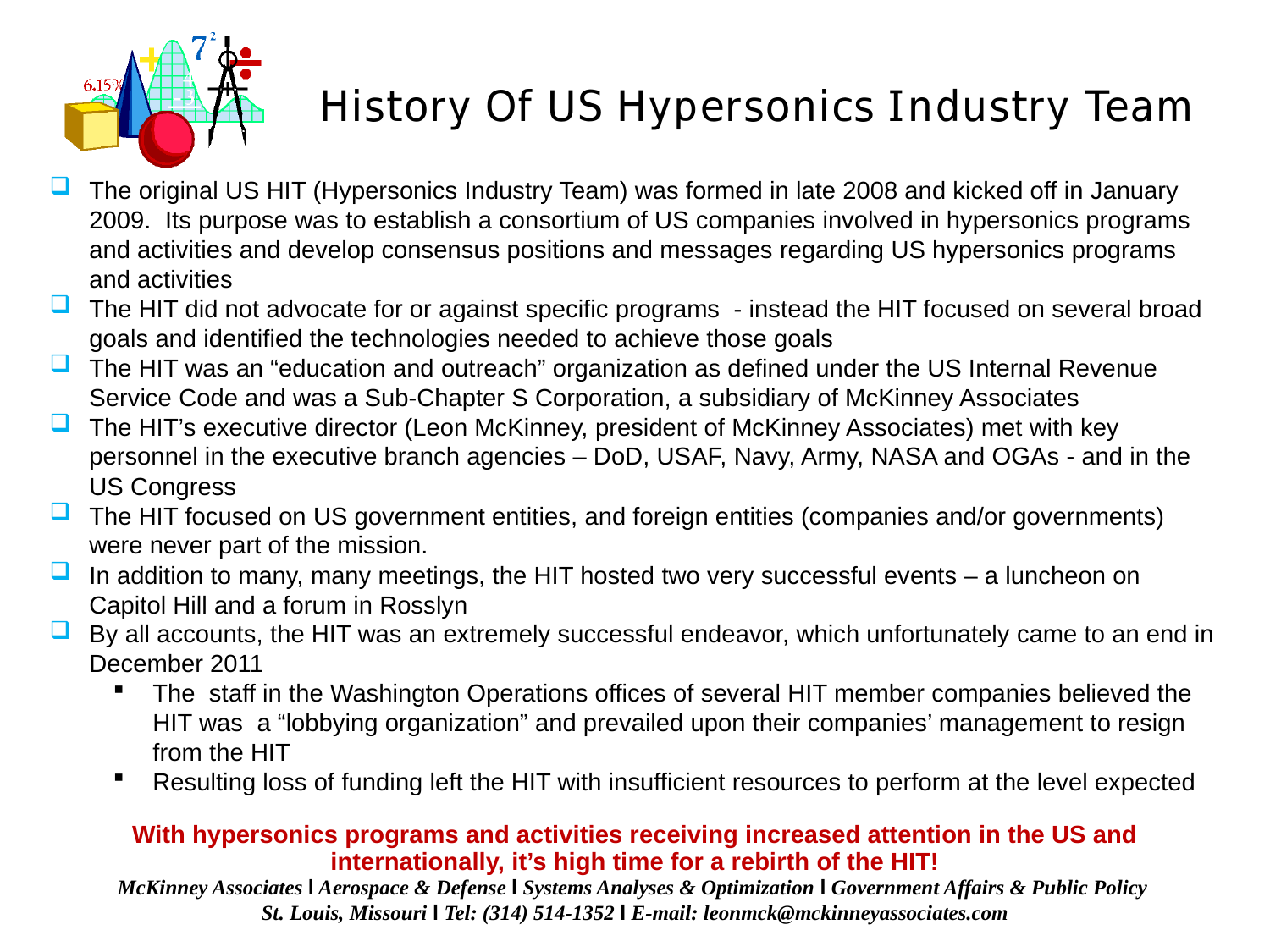

History Of US Hypersonics Industry Team
The original US HIT (Hypersonics Industry Team) was formed in late 2008 and kicked off in January 2009.  Its purpose was to establish a consortium of US companies involved in hypersonics programs and activities and develop consensus positions and messages regarding US hypersonics programs and activities
The HIT did not advocate for or against specific programs  - instead the HIT focused on several broad goals and identified the technologies needed to achieve those goals
The HIT was an “education and outreach” organization as defined under the US Internal Revenue Service Code and was a Sub-Chapter S Corporation, a subsidiary of McKinney Associates
The HIT’s executive director (Leon McKinney, president of McKinney Associates) met with key personnel in the executive branch agencies – DoD, USAF, Navy, Army, NASA and OGAs - and in the US Congress
The HIT focused on US government entities, and foreign entities (companies and/or governments) were never part of the mission.
In addition to many, many meetings, the HIT hosted two very successful events – a luncheon on Capitol Hill and a forum in Rosslyn
By all accounts, the HIT was an extremely successful endeavor, which unfortunately came to an end in December 2011
The  staff in the Washington Operations offices of several HIT member companies believed the HIT was  a “lobbying organization” and prevailed upon their companies’ management to resign from the HIT
Resulting loss of funding left the HIT with insufficient resources to perform at the level expected

With hypersonics programs and activities receiving increased attention in the US and internationally, it’s high time for a rebirth of the HIT!
McKinney Associates l Aerospace & Defense l Systems Analyses & Optimization l Government Affairs & Public Policy
St. Louis, Missouri l Tel: (314) 514-1352 l E-mail: leonmck@mckinneyassociates.com